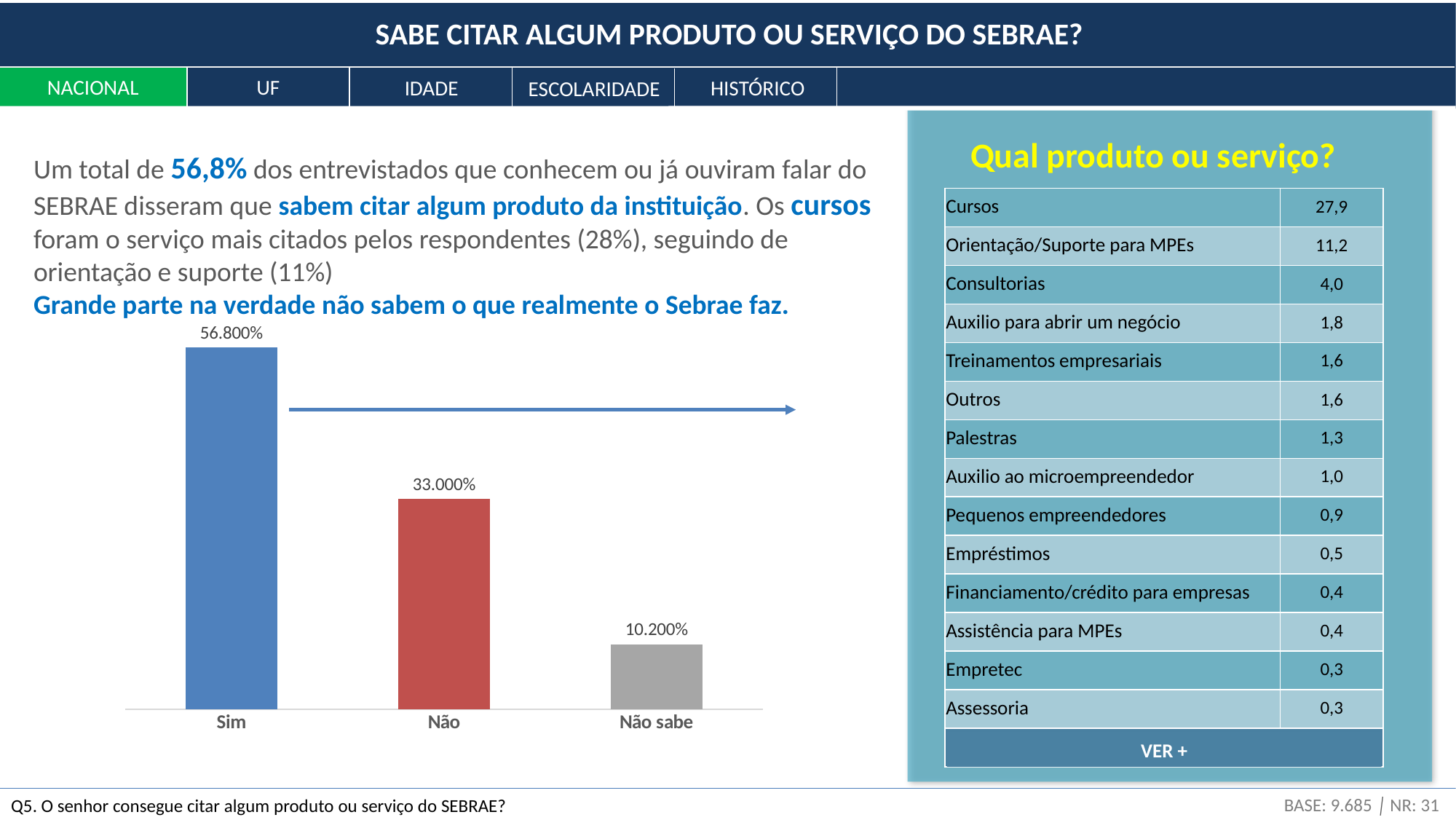

SABE CITAR ALGUM PRODUTO OU SERVIÇO DO SEBRAE?
NACIONAL
UF
HISTÓRICO
IDADE
ESCOLARIDADE

Qual produto ou serviço?
Um total de 56,8% dos entrevistados que conhecem ou já ouviram falar do SEBRAE disseram que sabem citar algum produto da instituição. Os cursos foram o serviço mais citados pelos respondentes (28%), seguindo de orientação e suporte (11%)
Grande parte na verdade não sabem o que realmente o Sebrae faz.
| Cursos | 27,9 |
| --- | --- |
| Orientação/Suporte para MPEs | 11,2 |
| Consultorias | 4,0 |
| Auxilio para abrir um negócio | 1,8 |
| Treinamentos empresariais | 1,6 |
| Outros | 1,6 |
| Palestras | 1,3 |
| Auxilio ao microempreendedor | 1,0 |
| Pequenos empreendedores | 0,9 |
| Empréstimos | 0,5 |
| Financiamento/crédito para empresas | 0,4 |
| Assistência para MPEs | 0,4 |
| Empretec | 0,3 |
| Assessoria | 0,3 |
|  |  |

### Chart

| Category | Série 1 |
|---|---|
| Sim | 0.568 |
| Não | 0.33 |
| Não sabe | 0.102 |
VER +
BASE: 9.685 │ NR: 31
Q5. O senhor consegue citar algum produto ou serviço do SEBRAE?